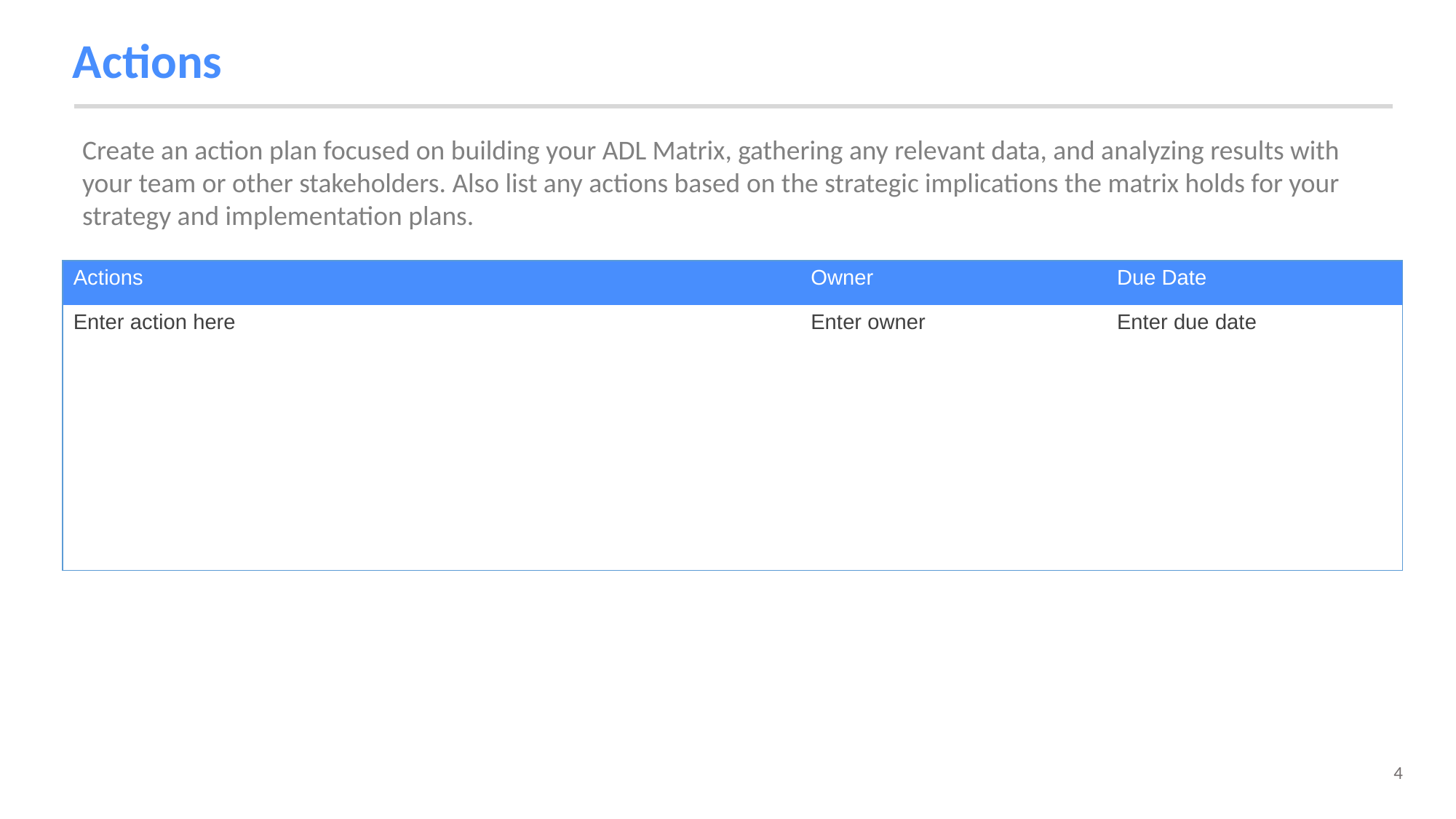

# Actions
Create an action plan focused on building your ADL Matrix, gathering any relevant data, and analyzing results with your team or other stakeholders. Also list any actions based on the strategic implications the matrix holds for your strategy and implementation plans.
| Actions | Owner | Due Date |
| --- | --- | --- |
| Enter action here | Enter owner | Enter due date |
|  |  |  |
|  |  |  |
|  |  |  |
|  |  |  |
|  |  |  |